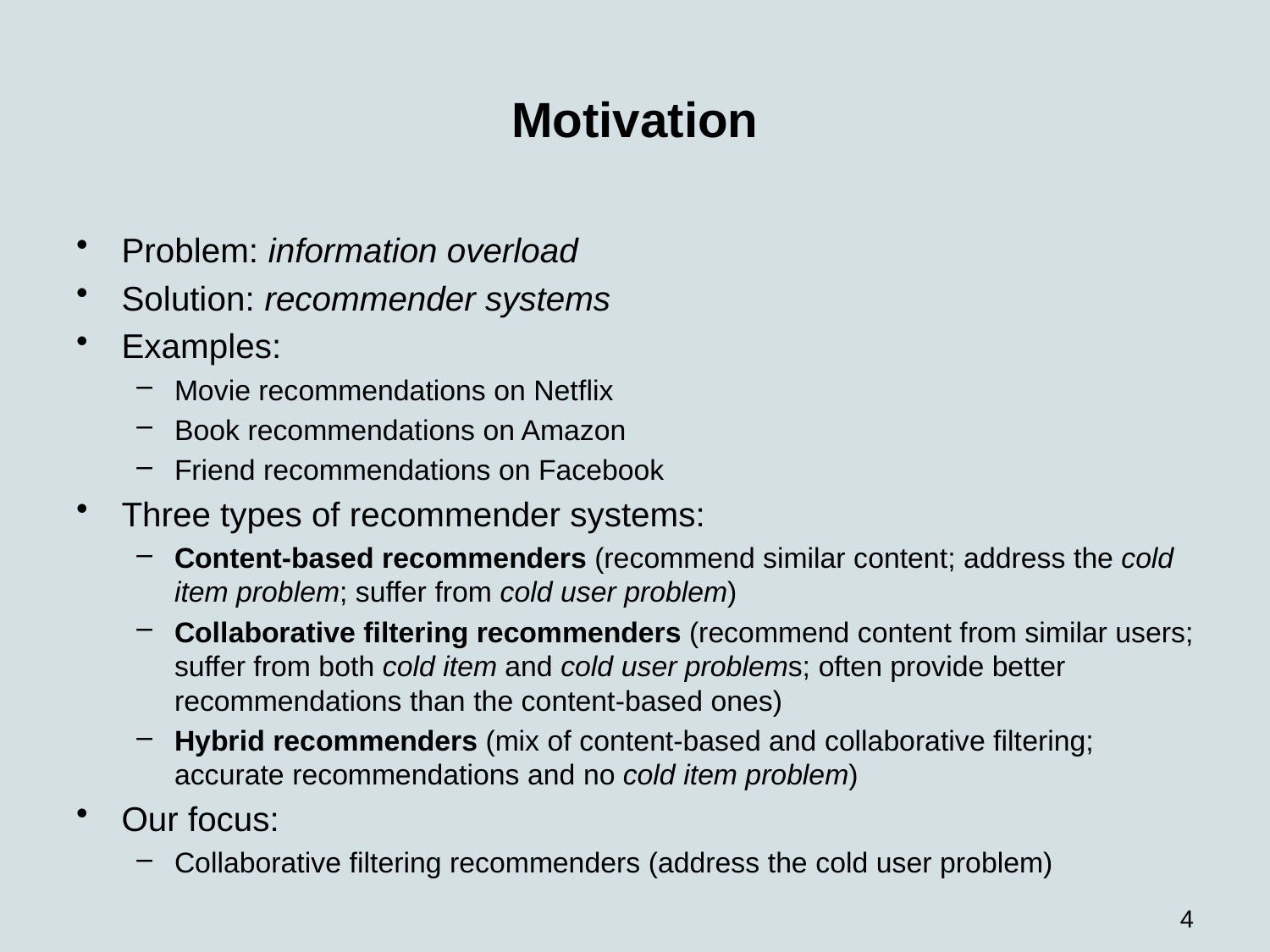

# Motivation
Problem: information overload
Solution: recommender systems
Examples:
Movie recommendations on Netflix
Book recommendations on Amazon
Friend recommendations on Facebook
Three types of recommender systems:
Content-based recommenders (recommend similar content; address the cold item problem; suffer from cold user problem)
Collaborative filtering recommenders (recommend content from similar users; suffer from both cold item and cold user problems; often provide better recommendations than the content-based ones)
Hybrid recommenders (mix of content-based and collaborative filtering; accurate recommendations and no cold item problem)
Our focus:
Collaborative filtering recommenders (address the cold user problem)

4